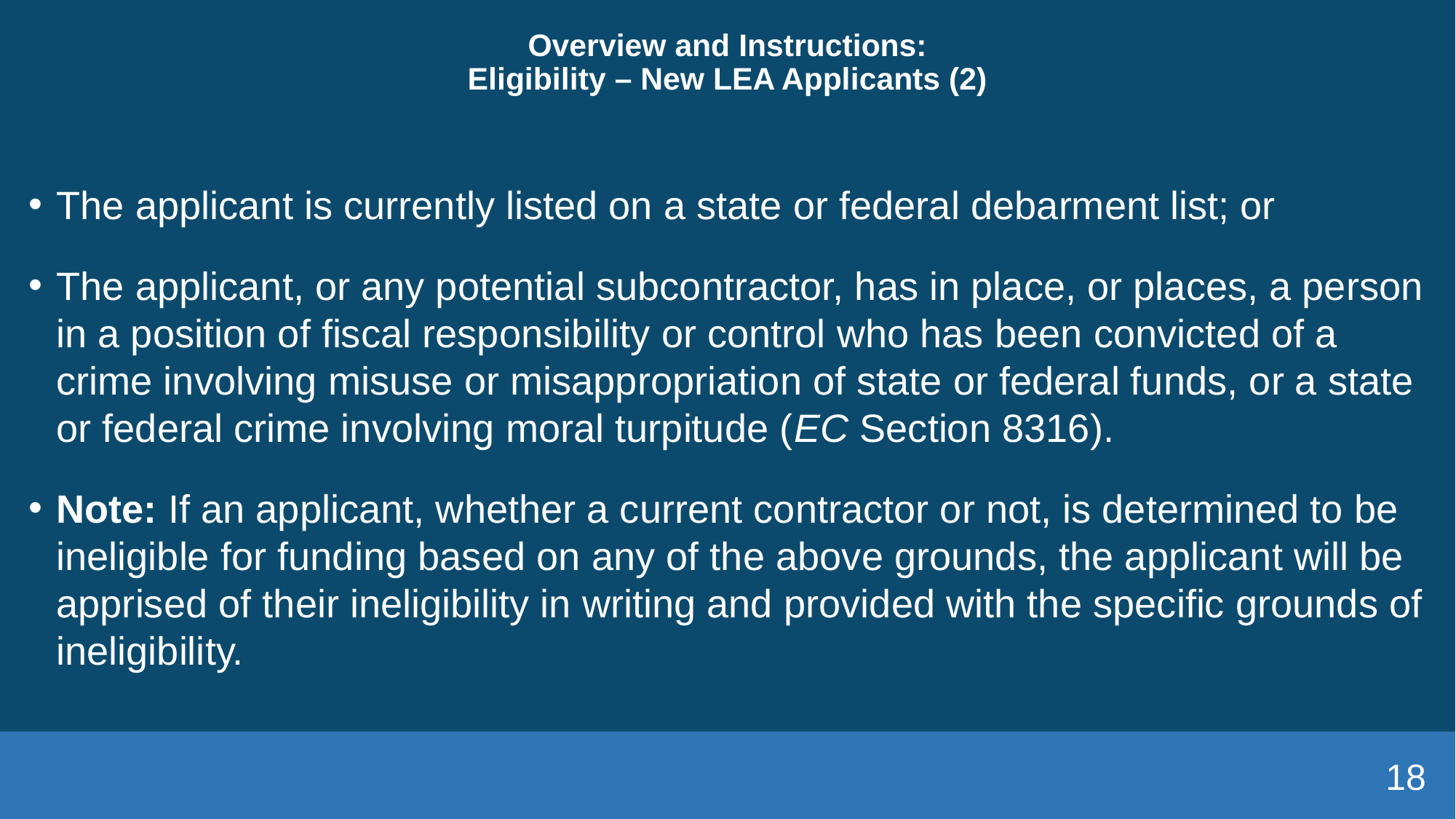

# Overview and Instructions: Eligibility – New LEA Applicants (2)
The applicant is currently listed on a state or federal debarment list; or
The applicant, or any potential subcontractor, has in place, or places, a person in a position of fiscal responsibility or control who has been convicted of a crime involving misuse or misappropriation of state or federal funds, or a state or federal crime involving moral turpitude (EC Section 8316).
Note: If an applicant, whether a current contractor or not, is determined to be ineligible for funding based on any of the above grounds, the applicant will be apprised of their ineligibility in writing and provided with the specific grounds of ineligibility.
18